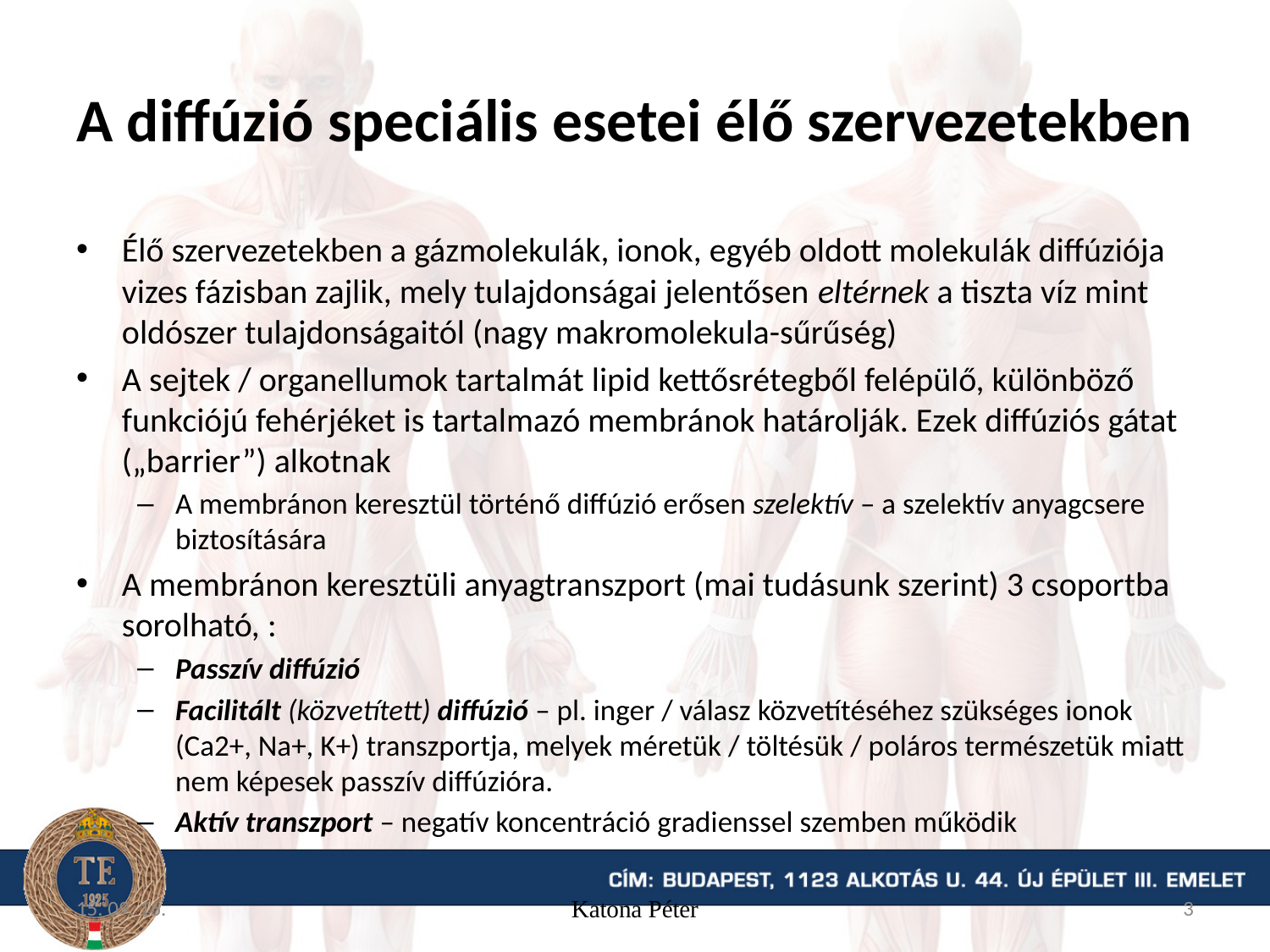

# A diffúzió speciális esetei élő szervezetekben
Élő szervezetekben a gázmolekulák, ionok, egyéb oldott molekulák diffúziója vizes fázisban zajlik, mely tulajdonságai jelentősen eltérnek a tiszta víz mint oldószer tulajdonságaitól (nagy makromolekula-sűrűség)
A sejtek / organellumok tartalmát lipid kettősrétegből felépülő, különböző funkciójú fehérjéket is tartalmazó membránok határolják. Ezek diffúziós gátat („barrier”) alkotnak
A membránon keresztül történő diffúzió erősen szelektív – a szelektív anyagcsere biztosítására
A membránon keresztüli anyagtranszport (mai tudásunk szerint) 3 csoportba sorolható, :
Passzív diffúzió
Facilitált (közvetített) diffúzió – pl. inger / válasz közvetítéséhez szükséges ionok (Ca2+, Na+, K+) transzportja, melyek méretük / töltésük / poláros természetük miatt nem képesek passzív diffúzióra.
Aktív transzport – negatív koncentráció gradienssel szemben működik
15. 09. 16.
Katona Péter
3